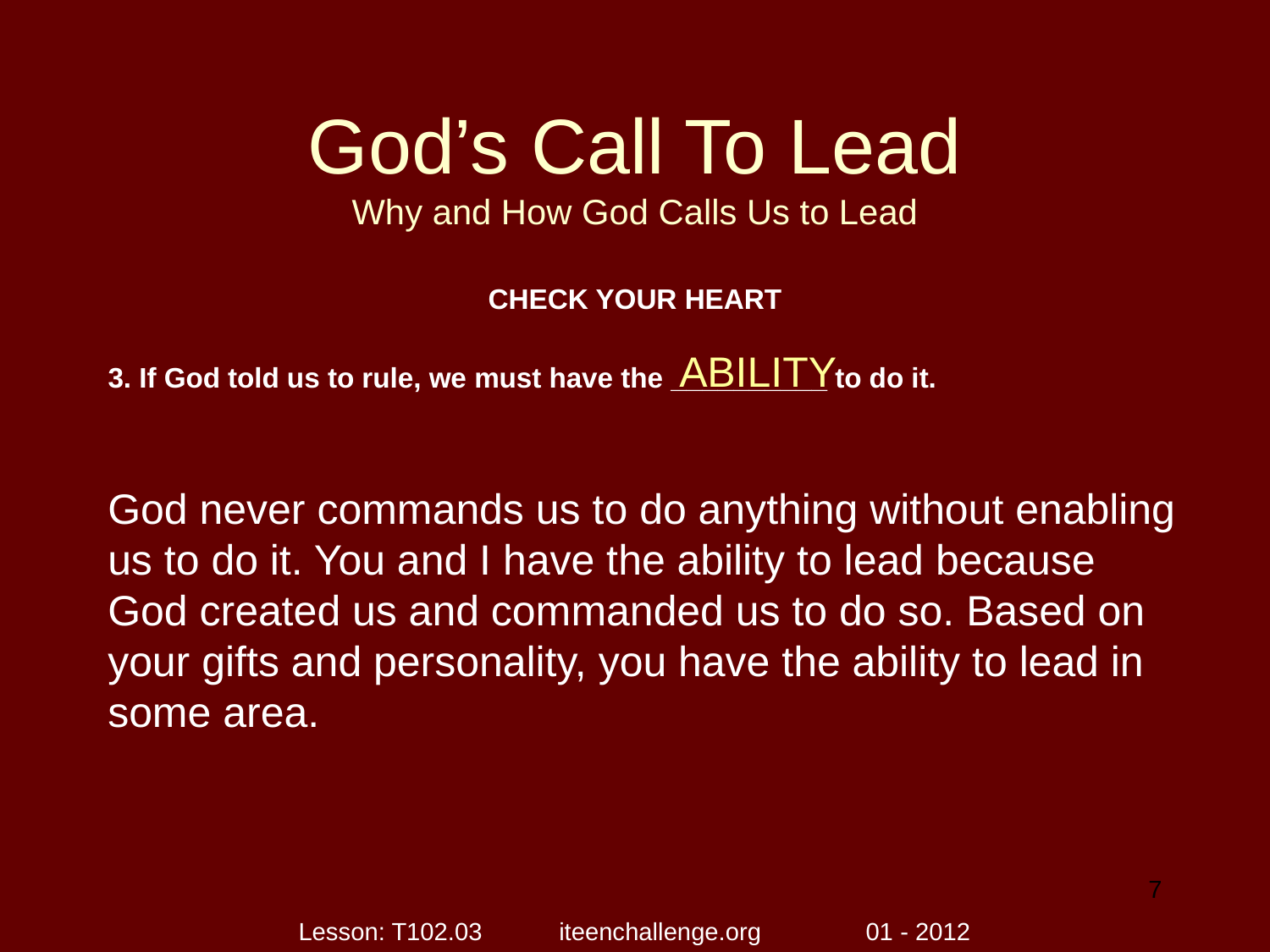

# God’s Call To Lead Why and How God Calls Us to Lead
CHECK YOUR HEART

3. If God told us to rule, we must have the __________ to do it.
ABILITY
God never commands us to do anything without enabling us to do it. You and I have the ability to lead because God created us and commanded us to do so. Based on your gifts and personality, you have the ability to lead in some area.
7
Lesson: T102.03           iteenchallenge.org               01 - 2012